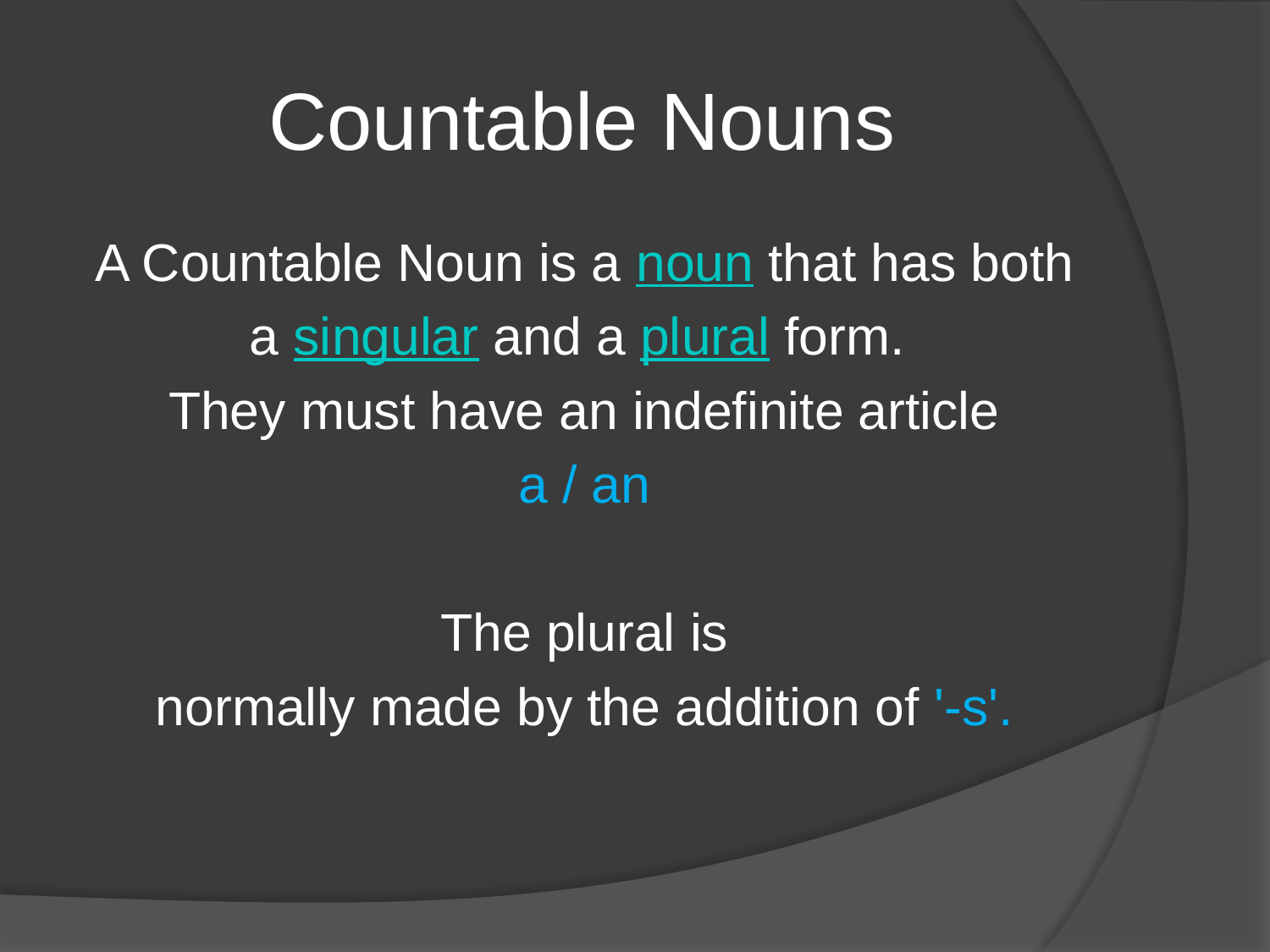

# Countable Nouns
A Countable Noun is a noun that has both
a singular and a plural form.
They must have an indefinite article
a / an

The plural is
normally made by the addition of '-s'.